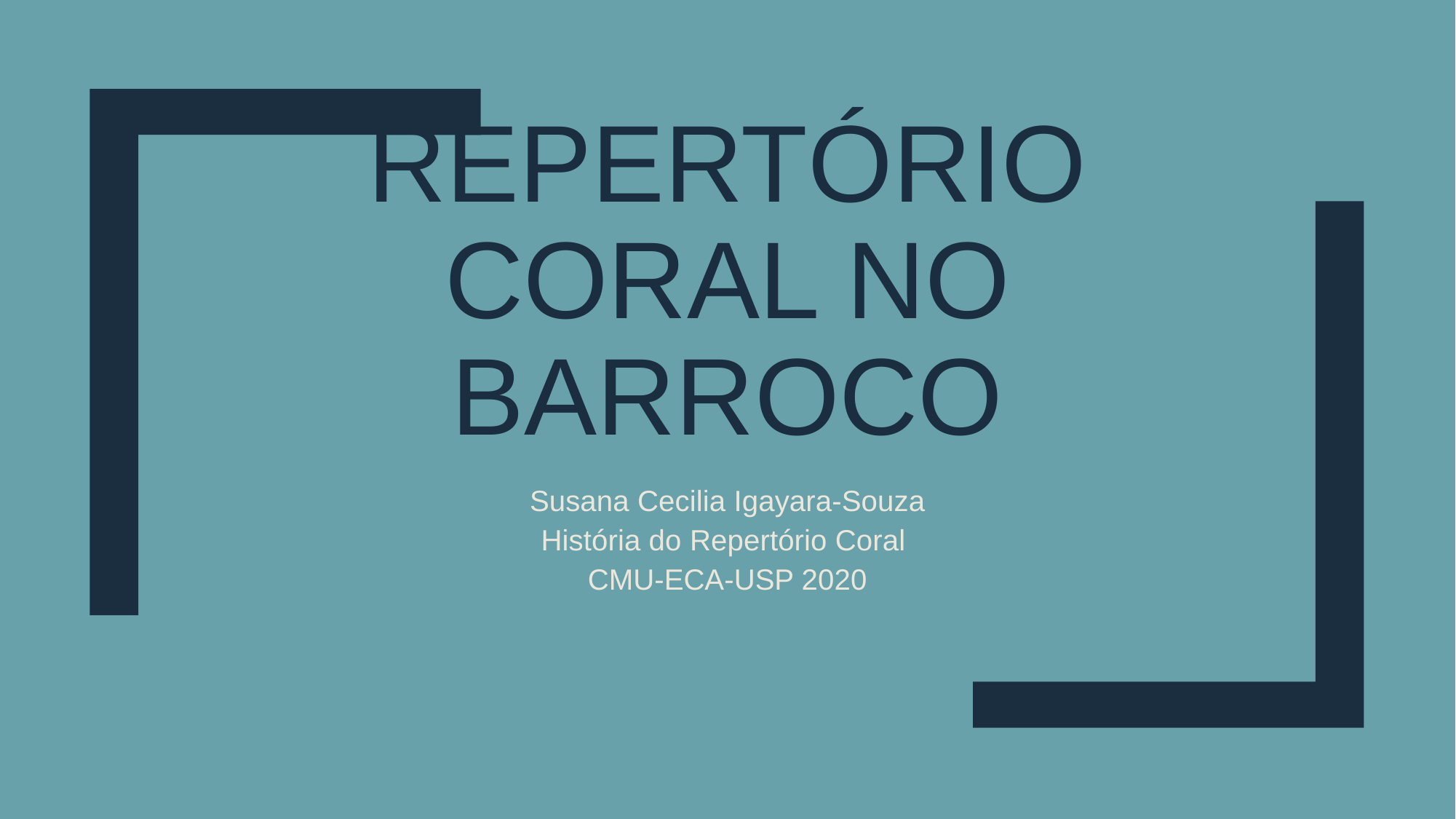

# Repertório Coral no Barroco
Susana Cecilia Igayara-Souza
História do Repertório Coral
CMU-ECA-USP 2020